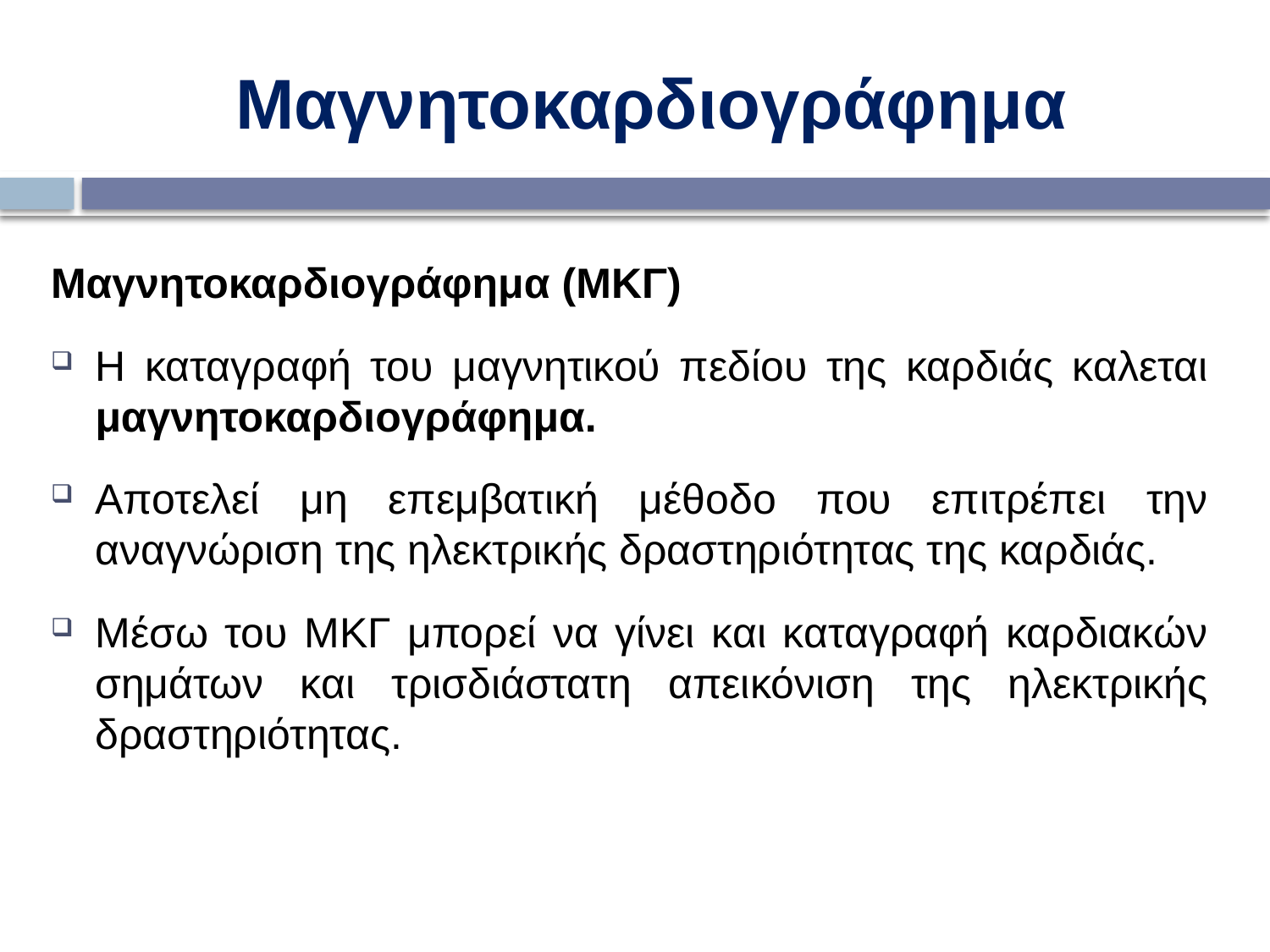

# Μαγνητοκαρδιογράφημα
Μαγνητοκαρδιογράφημα­ (ΜΚΓ)
Η καταγραφή του μαγνητικού πεδίου της καρδιάς καλεται μαγνητοκαρδιογράφημα.
Αποτελεί μη επεμβατική μέθοδο που επιτρέπει την αναγνώριση της ηλεκτρικής δραστηριότητας της καρδιάς.
Μέσω του ΜΚΓ μπορεί να γίνει και καταγραφή καρδιακών σημάτων και τρισδιάστατη απεικόνιση της ηλεκτρικής δραστηριότητας.